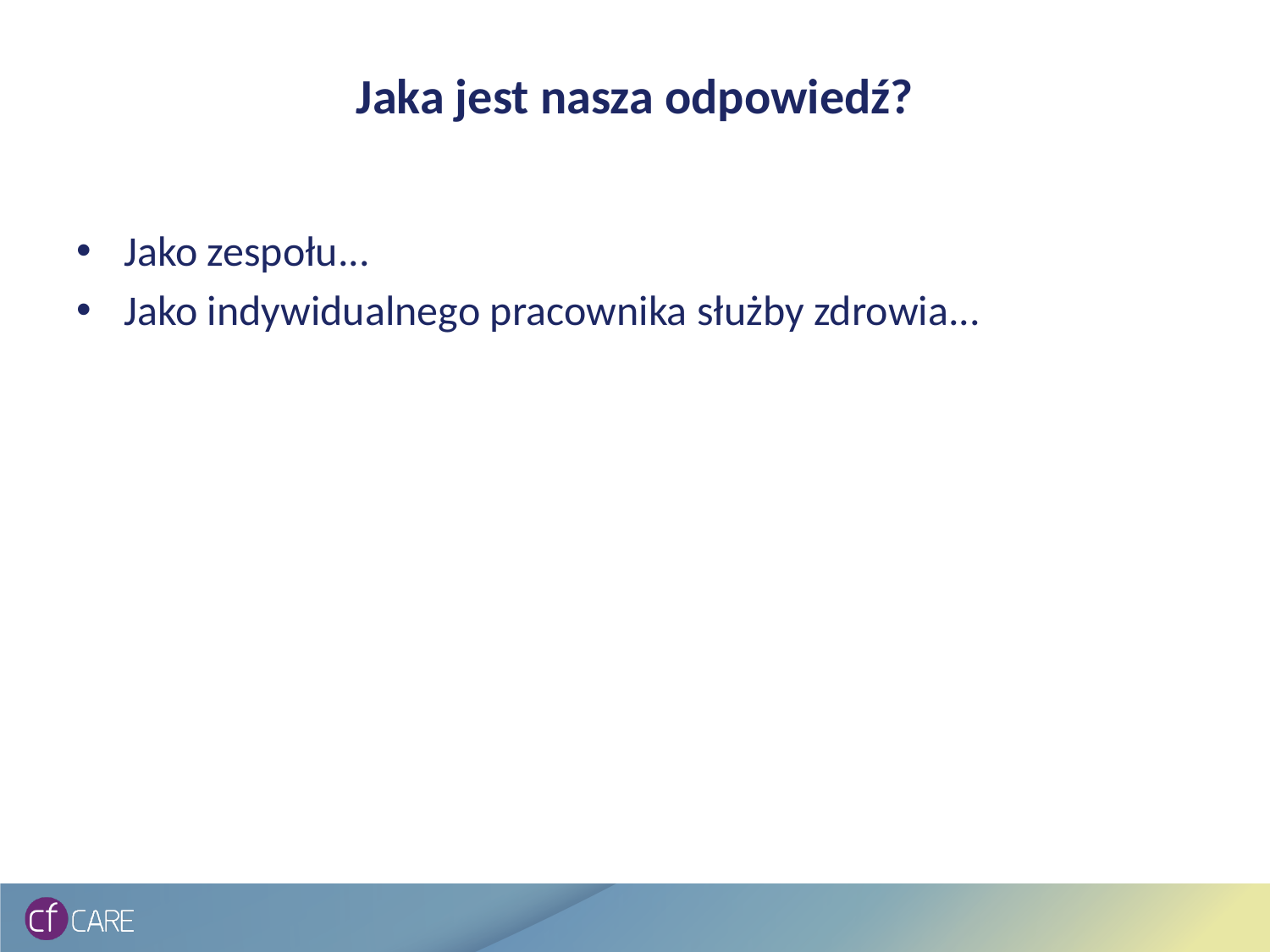

# Jaka jest nasza odpowiedź?
Jako zespołu...
Jako indywidualnego pracownika służby zdrowia...